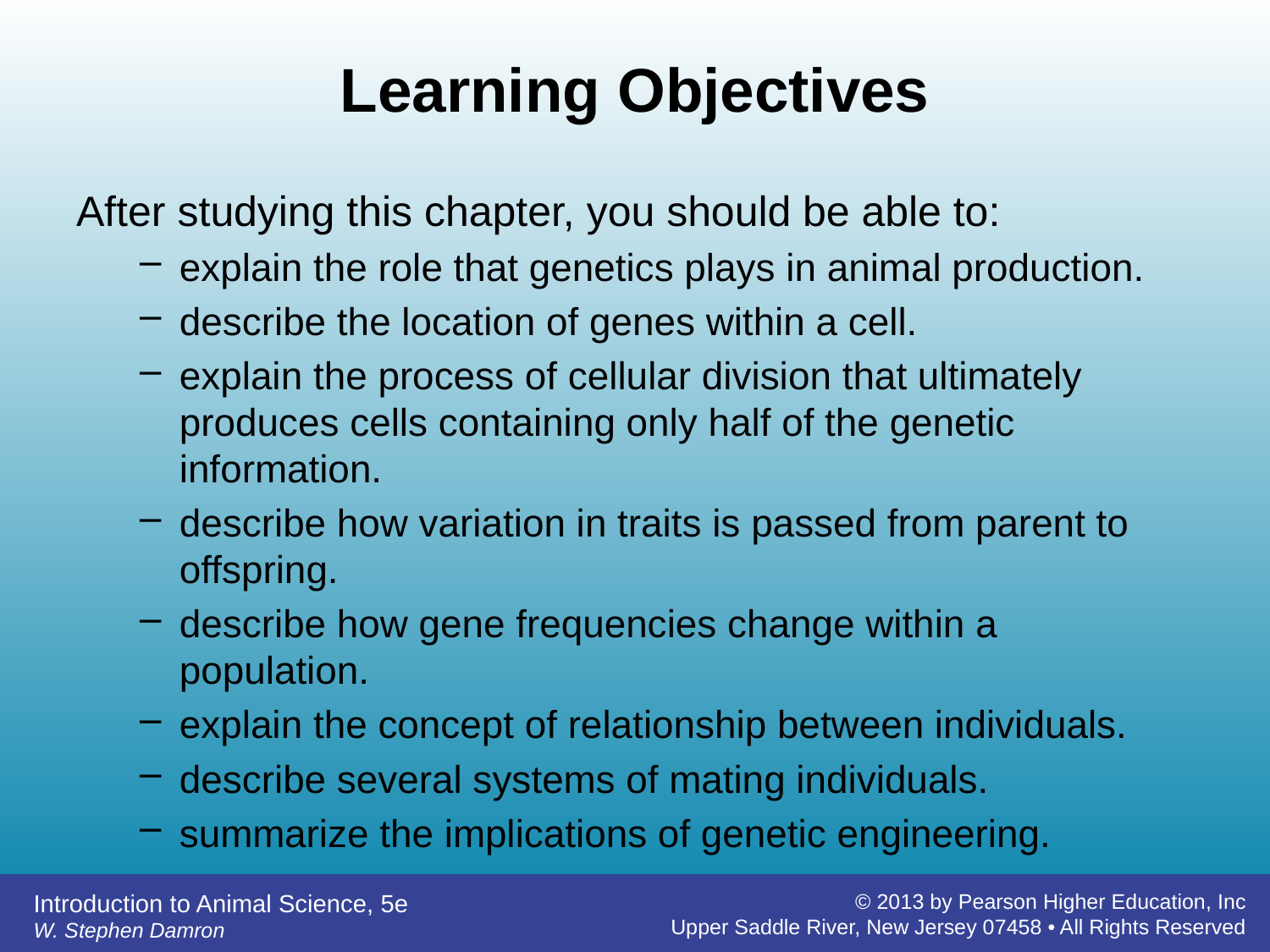

# Learning Objectives
After studying this chapter, you should be able to:
explain the role that genetics plays in animal production.
describe the location of genes within a cell.
explain the process of cellular division that ultimately produces cells containing only half of the genetic information.
describe how variation in traits is passed from parent to offspring.
describe how gene frequencies change within a population.
explain the concept of relationship between individuals.
describe several systems of mating individuals.
summarize the implications of genetic engineering.